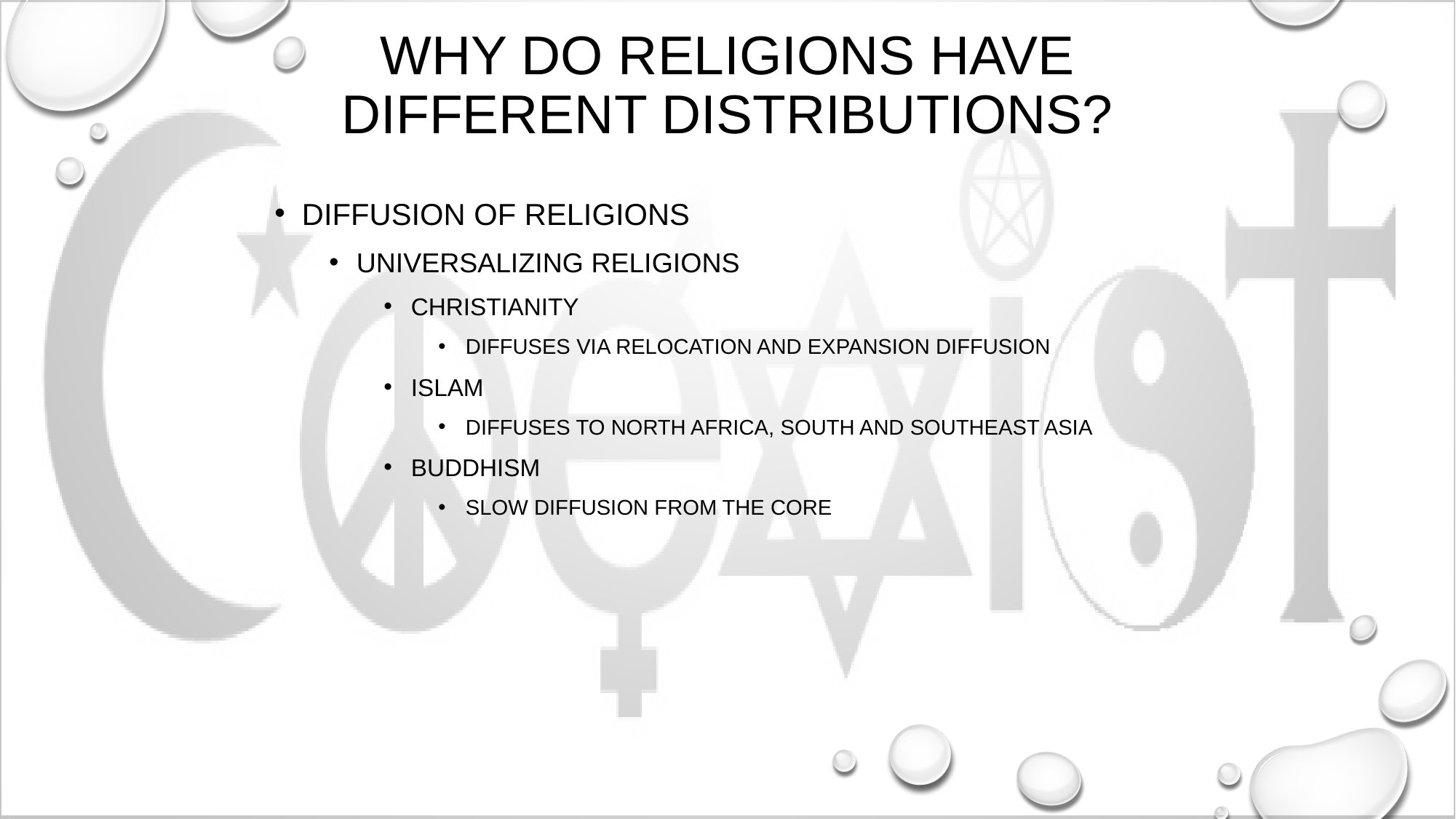

Why Do Religions Have Different Distributions?
Diffusion of religions
Universalizing religions
Christianity
Diffuses via relocation and expansion diffusion
Islam
Diffuses to North Africa, South and Southeast Asia
Buddhism
Slow diffusion from the core